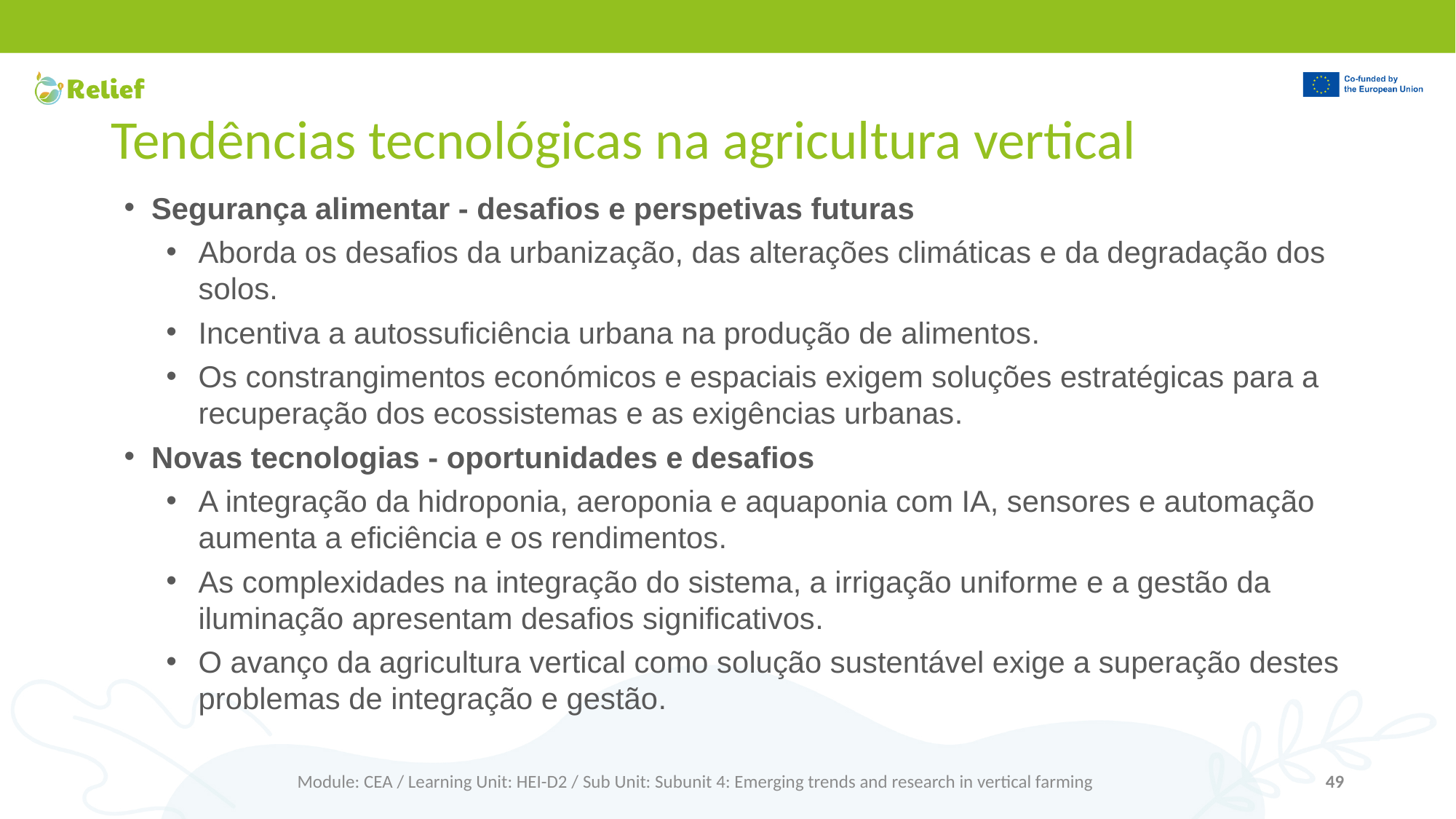

# Tendências tecnológicas na agricultura vertical
Segurança alimentar - desafios e perspetivas futuras
Aborda os desafios da urbanização, das alterações climáticas e da degradação dos solos.
Incentiva a autossuficiência urbana na produção de alimentos.
Os constrangimentos económicos e espaciais exigem soluções estratégicas para a recuperação dos ecossistemas e as exigências urbanas.
Novas tecnologias - oportunidades e desafios
A integração da hidroponia, aeroponia e aquaponia com IA, sensores e automação aumenta a eficiência e os rendimentos.
As complexidades na integração do sistema, a irrigação uniforme e a gestão da iluminação apresentam desafios significativos.
O avanço da agricultura vertical como solução sustentável exige a superação destes problemas de integração e gestão.
Module: CEA / Learning Unit: HEI-D2 / Sub Unit: Subunit 4: Emerging trends and research in vertical farming
49